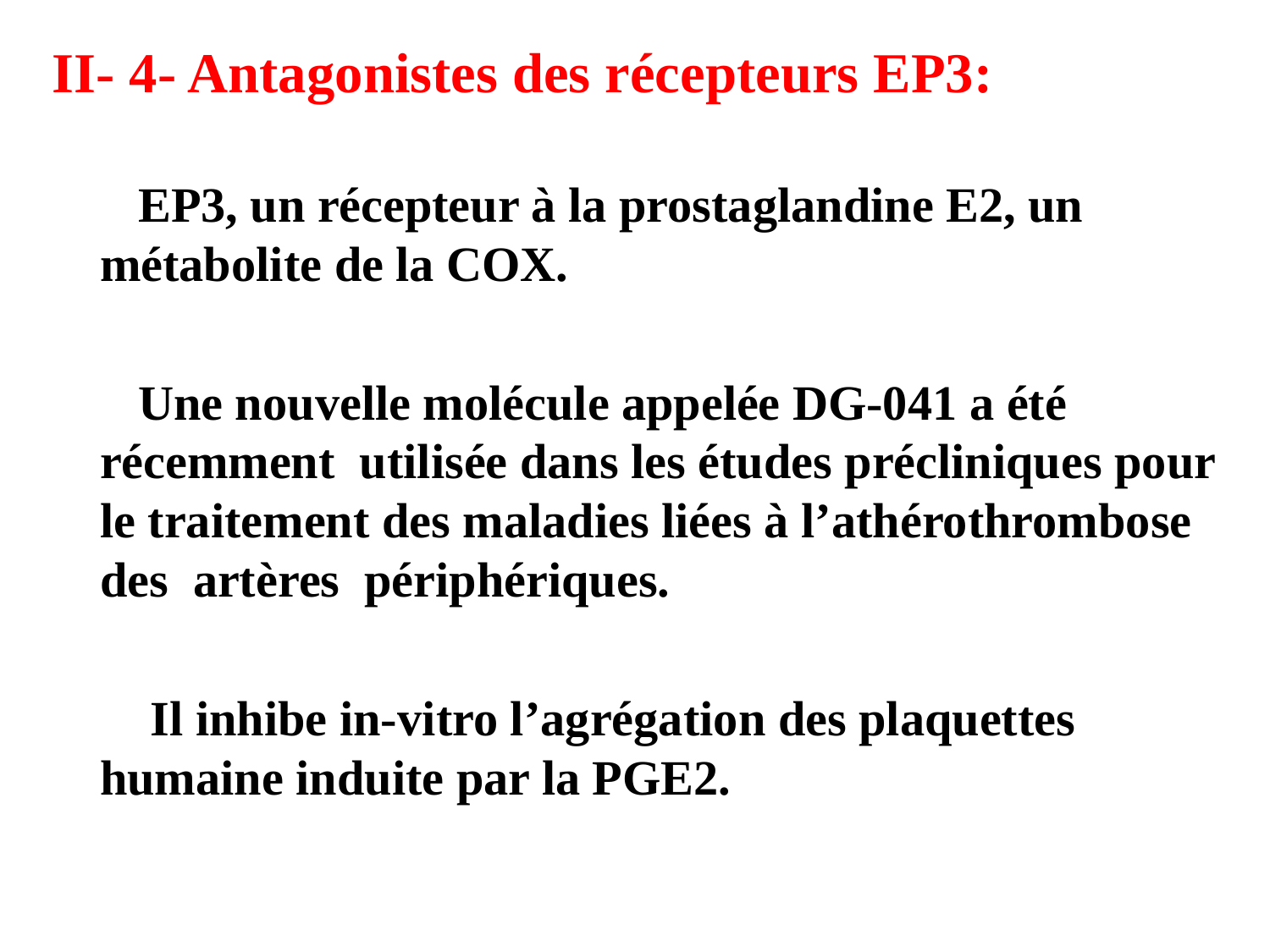

II- 4- Antagonistes des récepteurs EP3:

       EP3, un récepteur à la prostaglandine E2, un métabolite de la COX.

       Une nouvelle molécule appelée DG-041 a été récemment  utilisée dans les études précliniques pour le traitement des maladies liées à l’athérothrombose  des  artères  périphériques.

        Il inhibe in-vitro l’agrégation des plaquettes humaine induite par la PGE2.